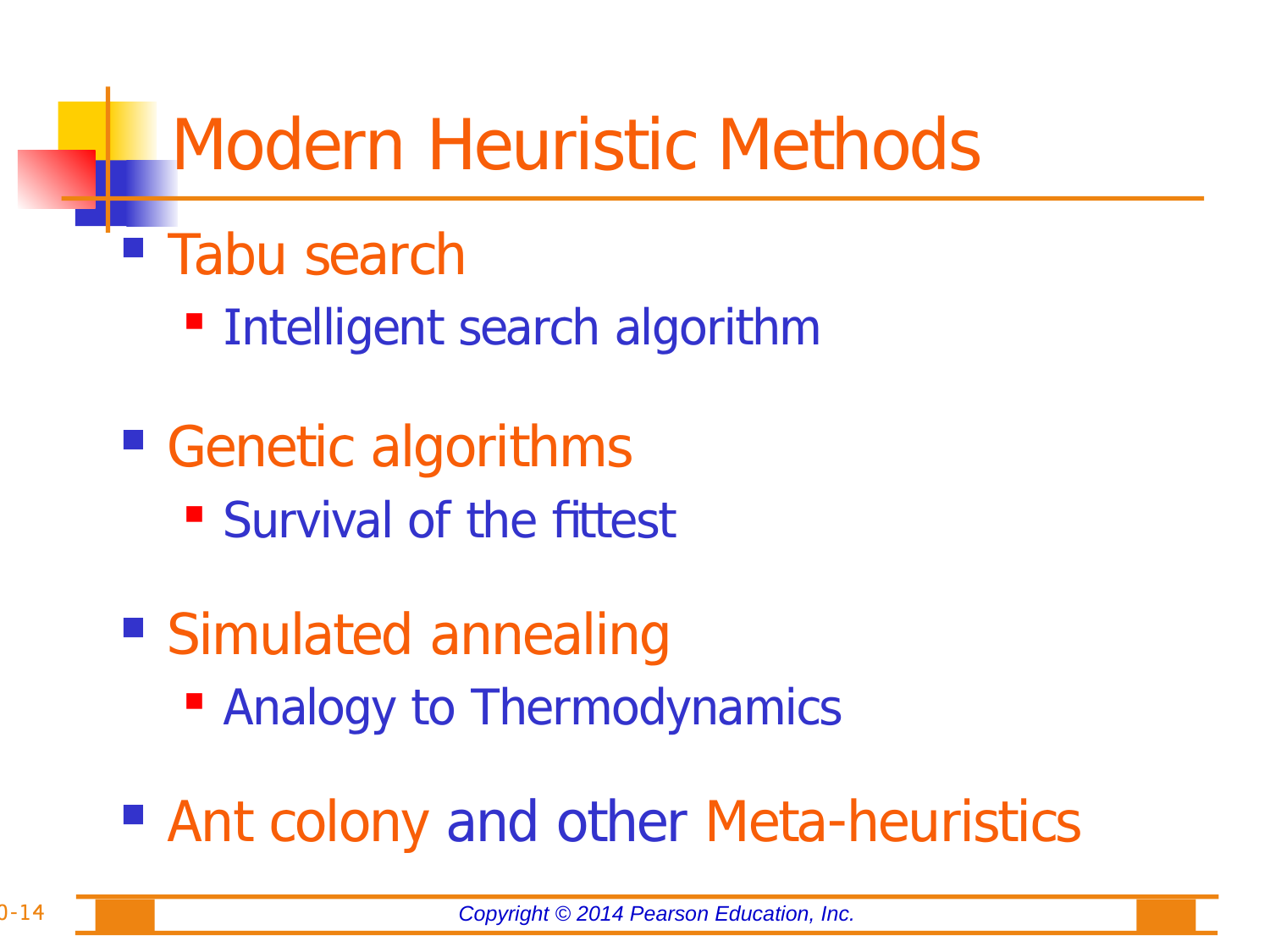

# Modern Heuristic Methods
Tabu search
Intelligent search algorithm

Genetic algorithms
Survival of the fittest

Simulated annealing
Analogy to Thermodynamics

Ant colony and other Meta-heuristics